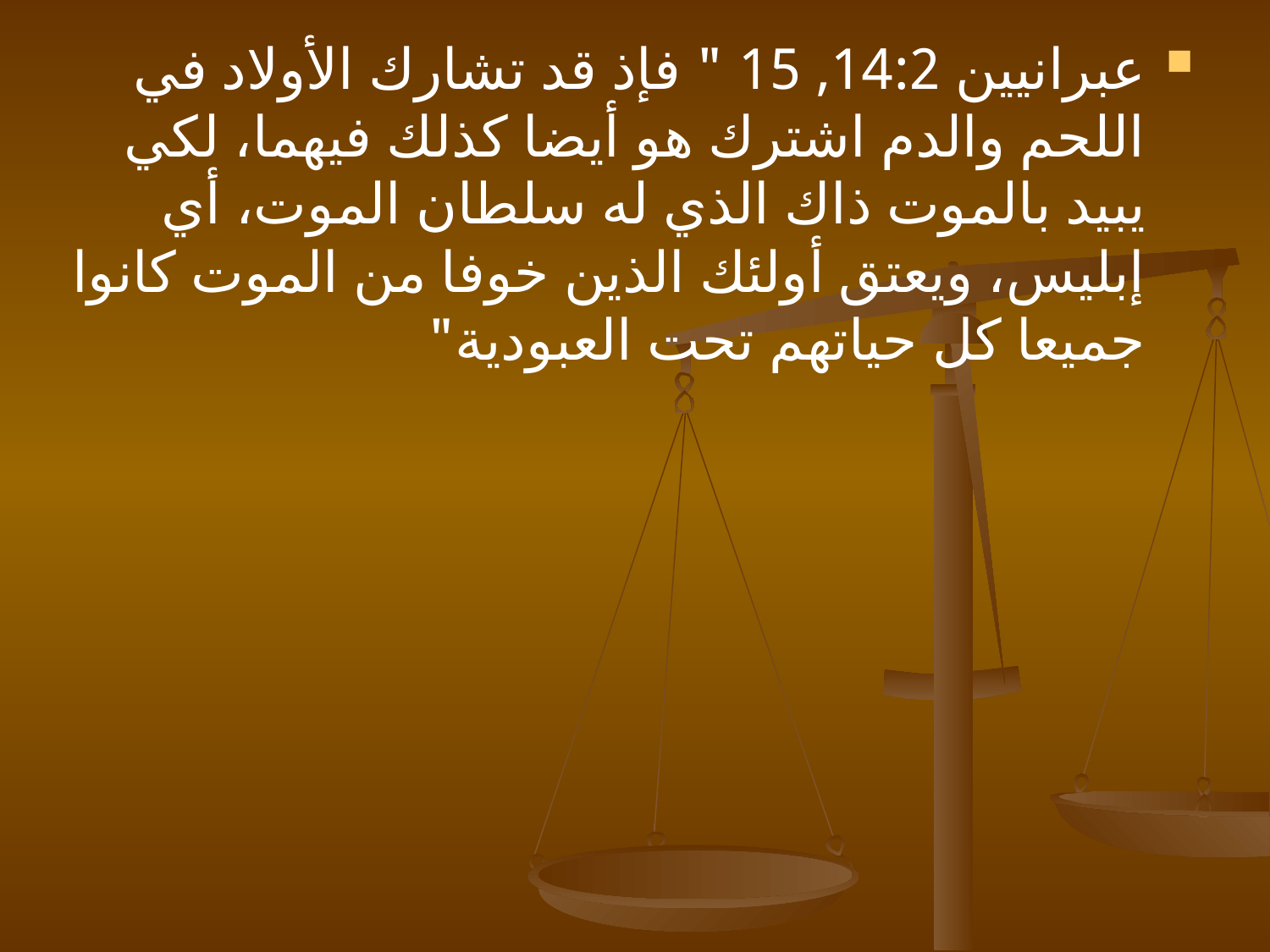

عبرانيين 14:2, 15 " فإذ قد تشارك الأولاد في اللحم والدم اشترك هو أيضا كذلك فيهما، لكي يبيد بالموت ذاك الذي له سلطان الموت، أي إبليس، ويعتق أولئك الذين خوفا من الموت كانوا جميعا كل حياتهم تحت العبودية"
#